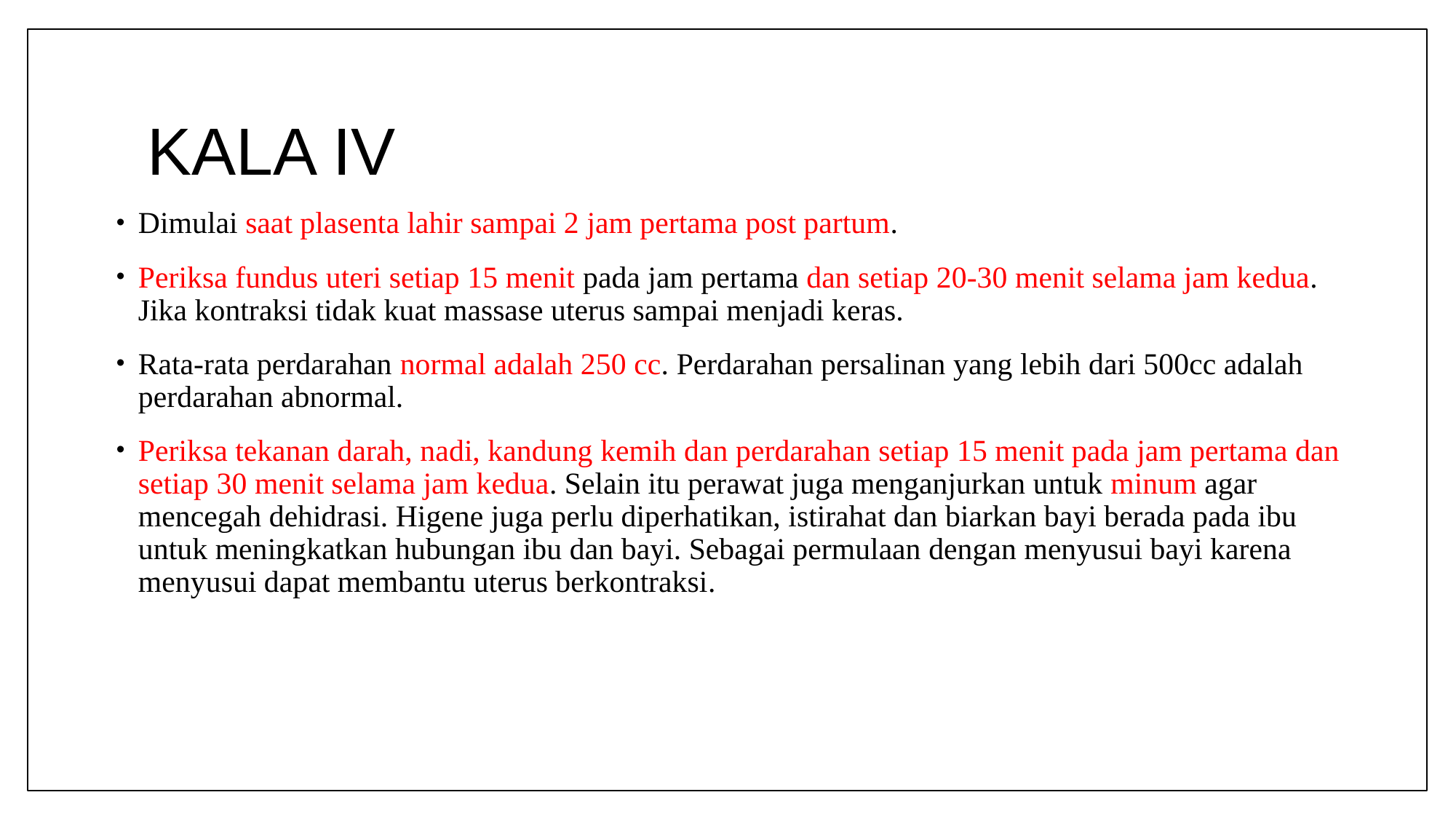

# KALA IV
Dimulai saat plasenta lahir sampai 2 jam pertama post partum.
Periksa fundus uteri setiap 15 menit pada jam pertama dan setiap 20-30 menit selama jam kedua. Jika kontraksi tidak kuat massase uterus sampai menjadi keras.
Rata-rata perdarahan normal adalah 250 cc. Perdarahan persalinan yang lebih dari 500cc adalah perdarahan abnormal.
Periksa tekanan darah, nadi, kandung kemih dan perdarahan setiap 15 menit pada jam pertama dan setiap 30 menit selama jam kedua. Selain itu perawat juga menganjurkan untuk minum agar mencegah dehidrasi. Higene juga perlu diperhatikan, istirahat dan biarkan bayi berada pada ibu untuk meningkatkan hubungan ibu dan bayi. Sebagai permulaan dengan menyusui bayi karena menyusui dapat membantu uterus berkontraksi.